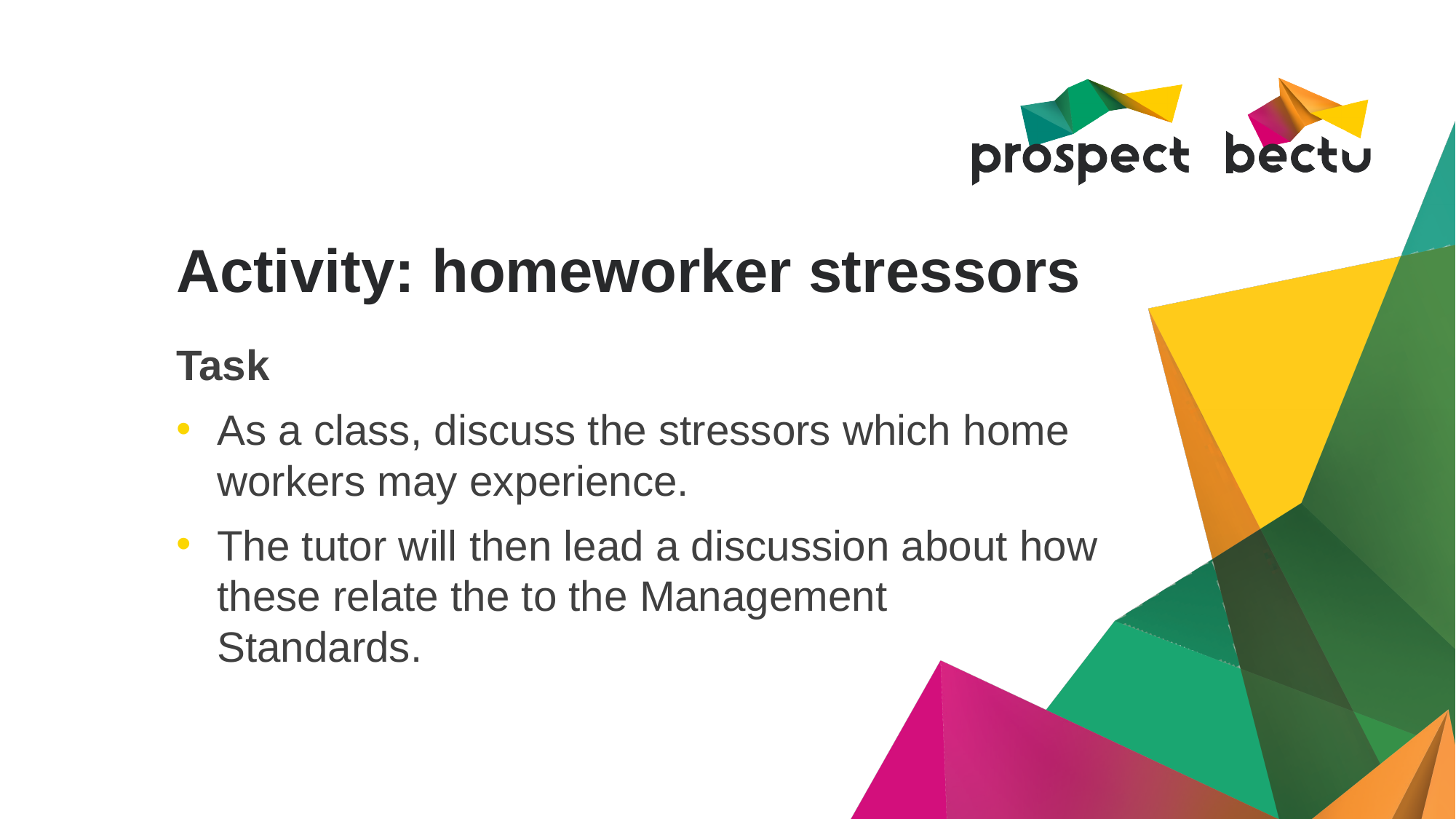

# Activity: homeworker stressors
Task
As a class, discuss the stressors which home workers may experience.
The tutor will then lead a discussion about how these relate the to the Management Standards.